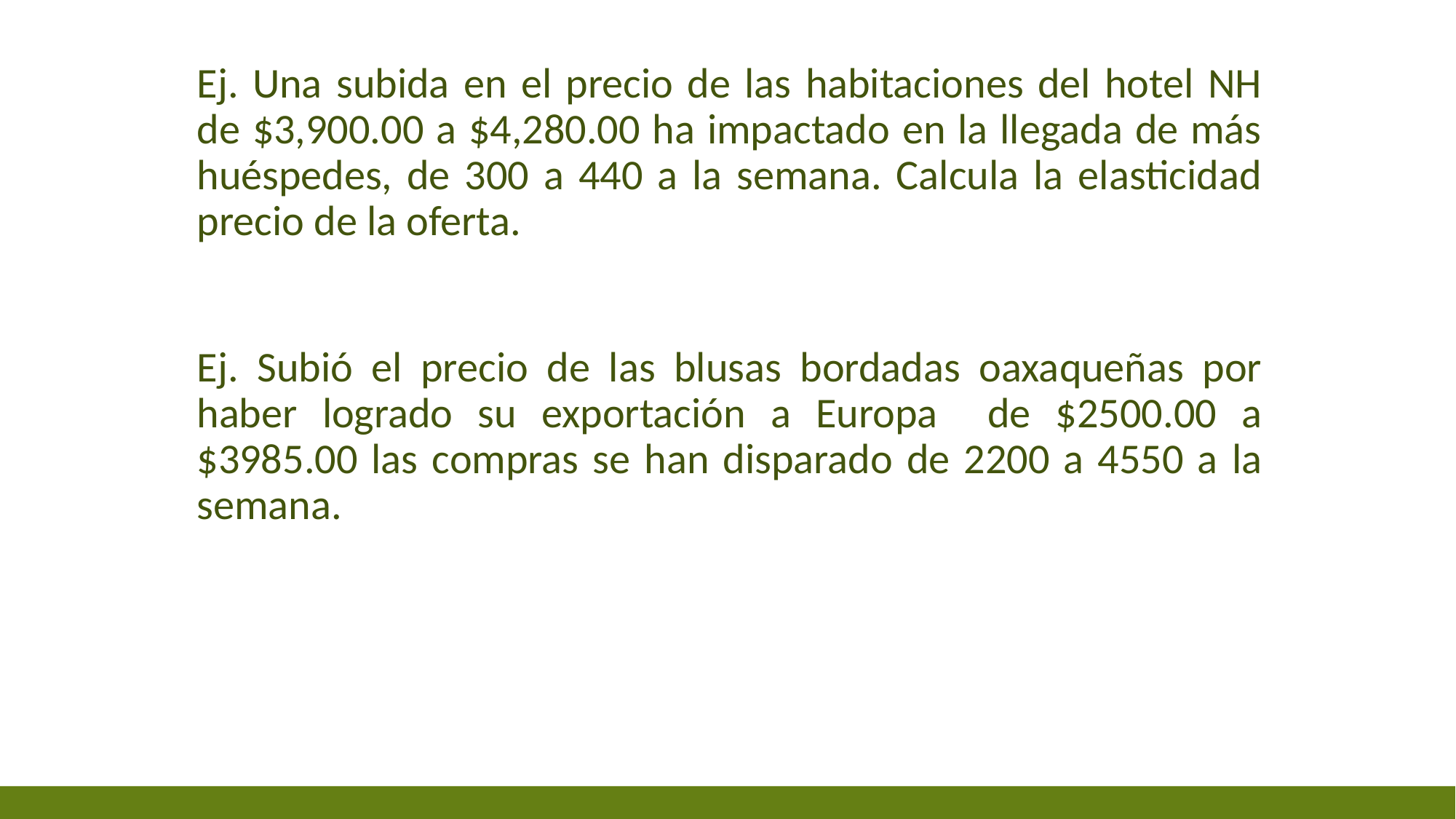

Ej. Una subida en el precio de las habitaciones del hotel NH de $3,900.00 a $4,280.00 ha impactado en la llegada de más huéspedes, de 300 a 440 a la semana. Calcula la elasticidad precio de la oferta.

Ej. Subió el precio de las blusas bordadas oaxaqueñas por haber logrado su exportación a Europa  de $2500.00 a $3985.00 las compras se han disparado de 2200 a 4550 a la semana.